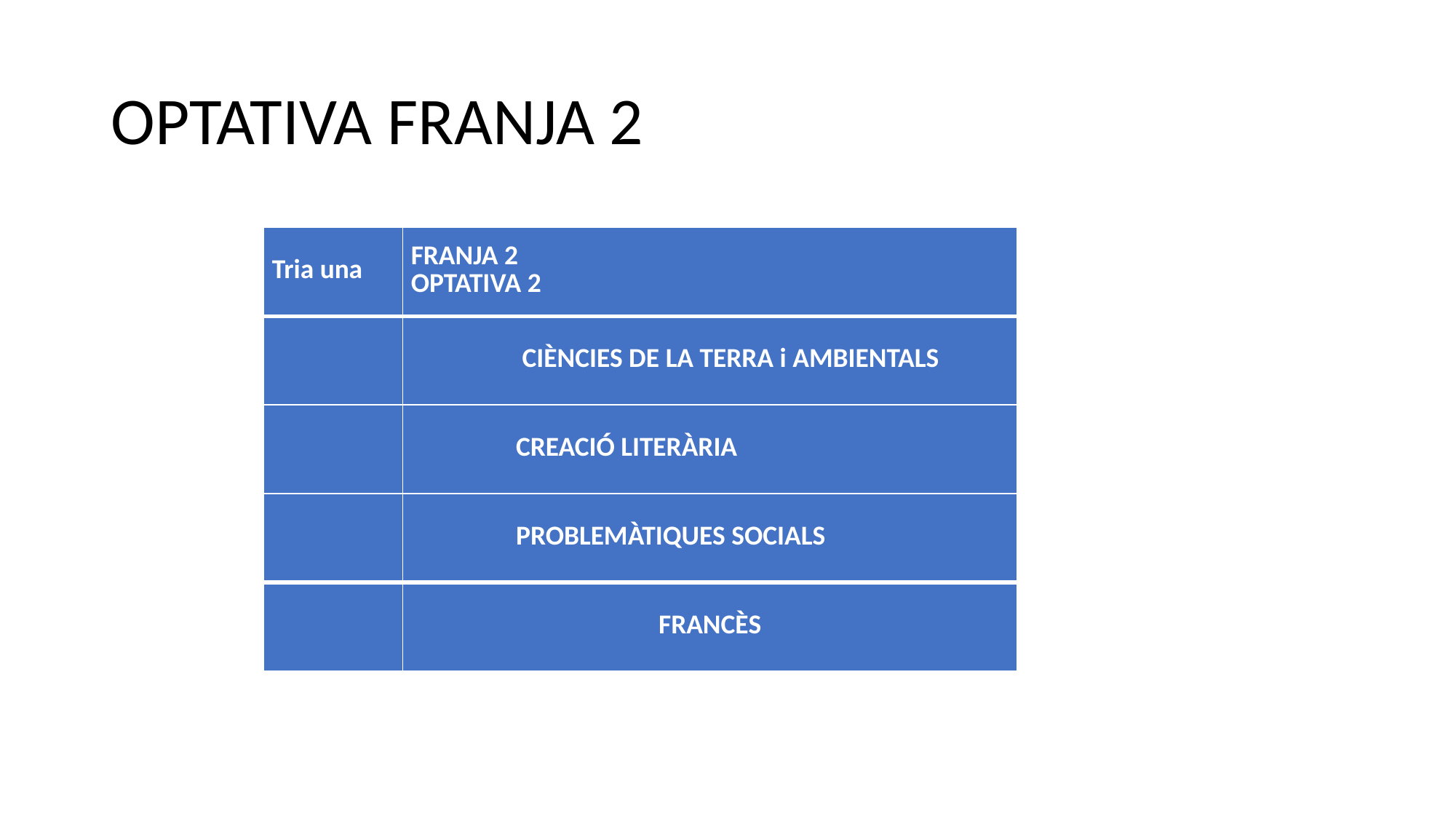

# OPTATIVA FRANJA 2
| Tria una | FRANJA 2 OPTATIVA 2 |
| --- | --- |
|  | CIÈNCIES DE LA TERRA i AMBIENTALS |
|  | CREACIÓ LITERÀRIA |
|  | PROBLEMÀTIQUES SOCIALS |
|  | FRANCÈS |